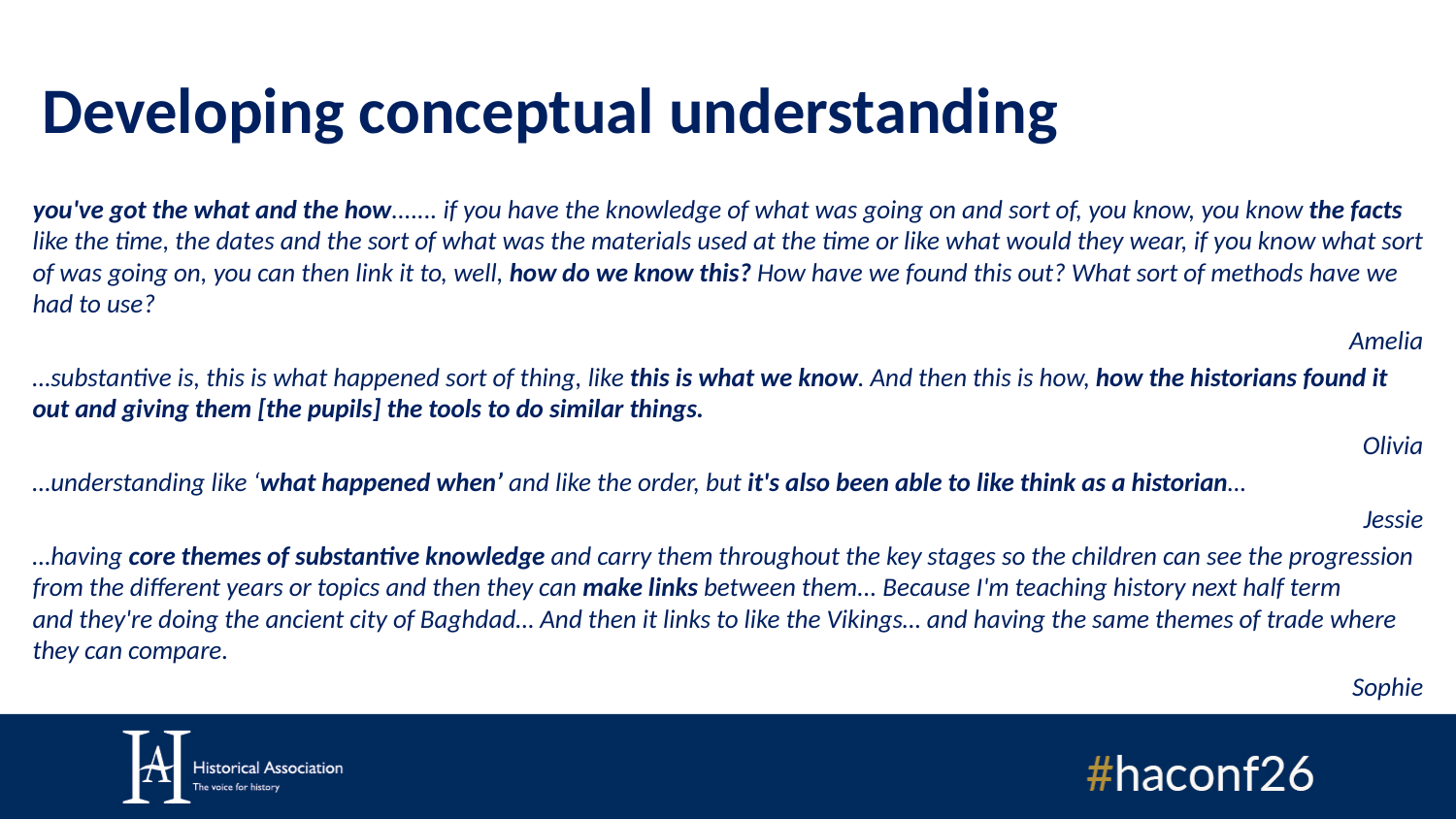

# Developing conceptual understanding
you've got the what and the how....... if you have the knowledge of what was going on and sort of, you know, you know the facts like the time, the dates and the sort of what was the materials used at the time or like what would they wear, if you know what sort of was going on, you can then link it to, well, how do we know this? How have we found this out? What sort of methods have we had to use?
Amelia
…substantive is, this is what happened sort of thing, like this is what we know. And then this is how, how the historians found it out and giving them [the pupils] the tools to do similar things.
Olivia
…understanding like ‘what happened when’ and like the order, but it's also been able to like think as a historian…
Jessie
…having core themes of substantive knowledge and carry them throughout the key stages so the children can see the progression from the different years or topics and then they can make links between them... Because I'm teaching history next half term and they're doing the ancient city of Baghdad… And then it links to like the Vikings… and having the same themes of trade where they can compare.​
Sophie